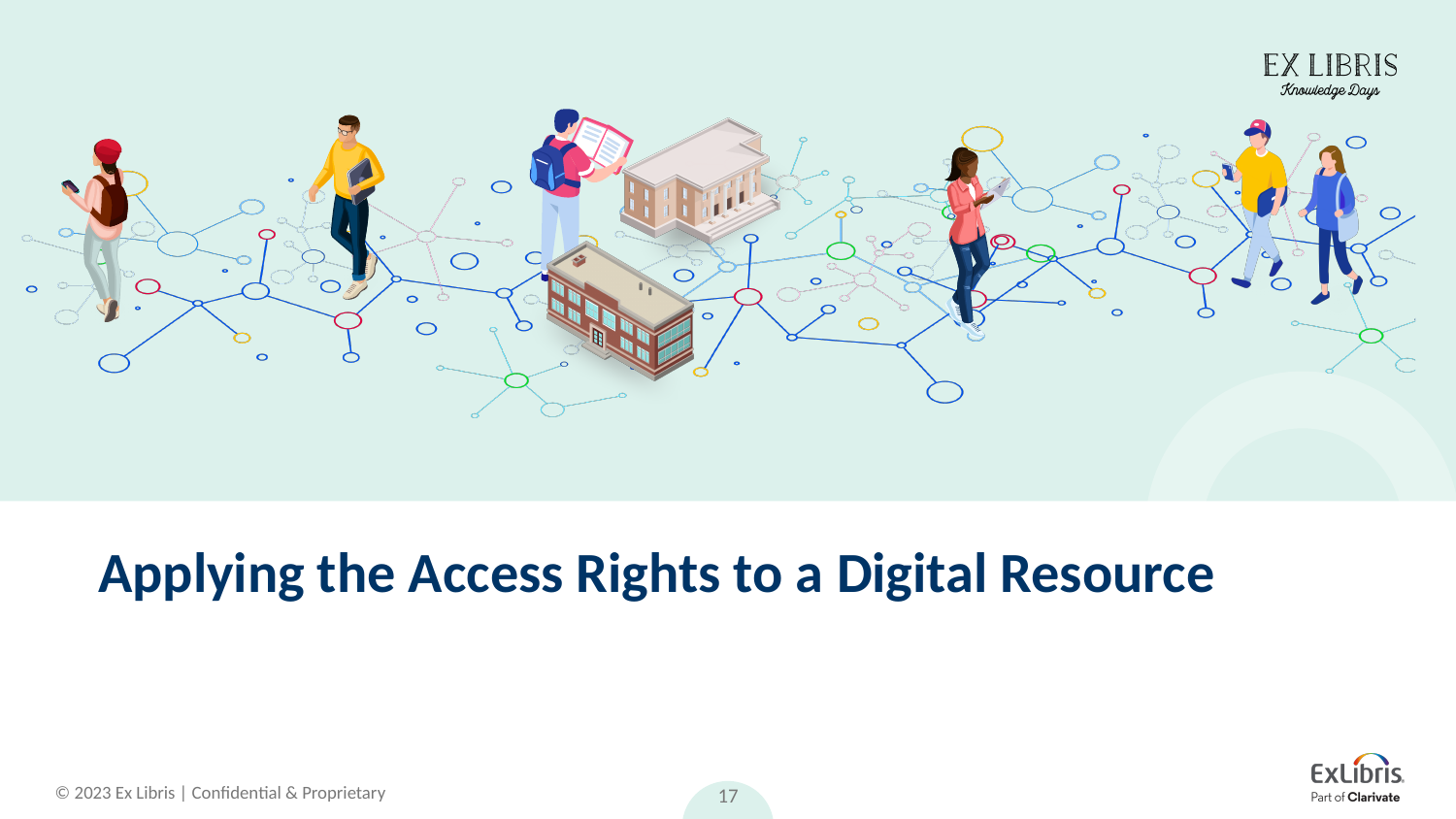

# Applying the Access Rights to a Digital Resource
17